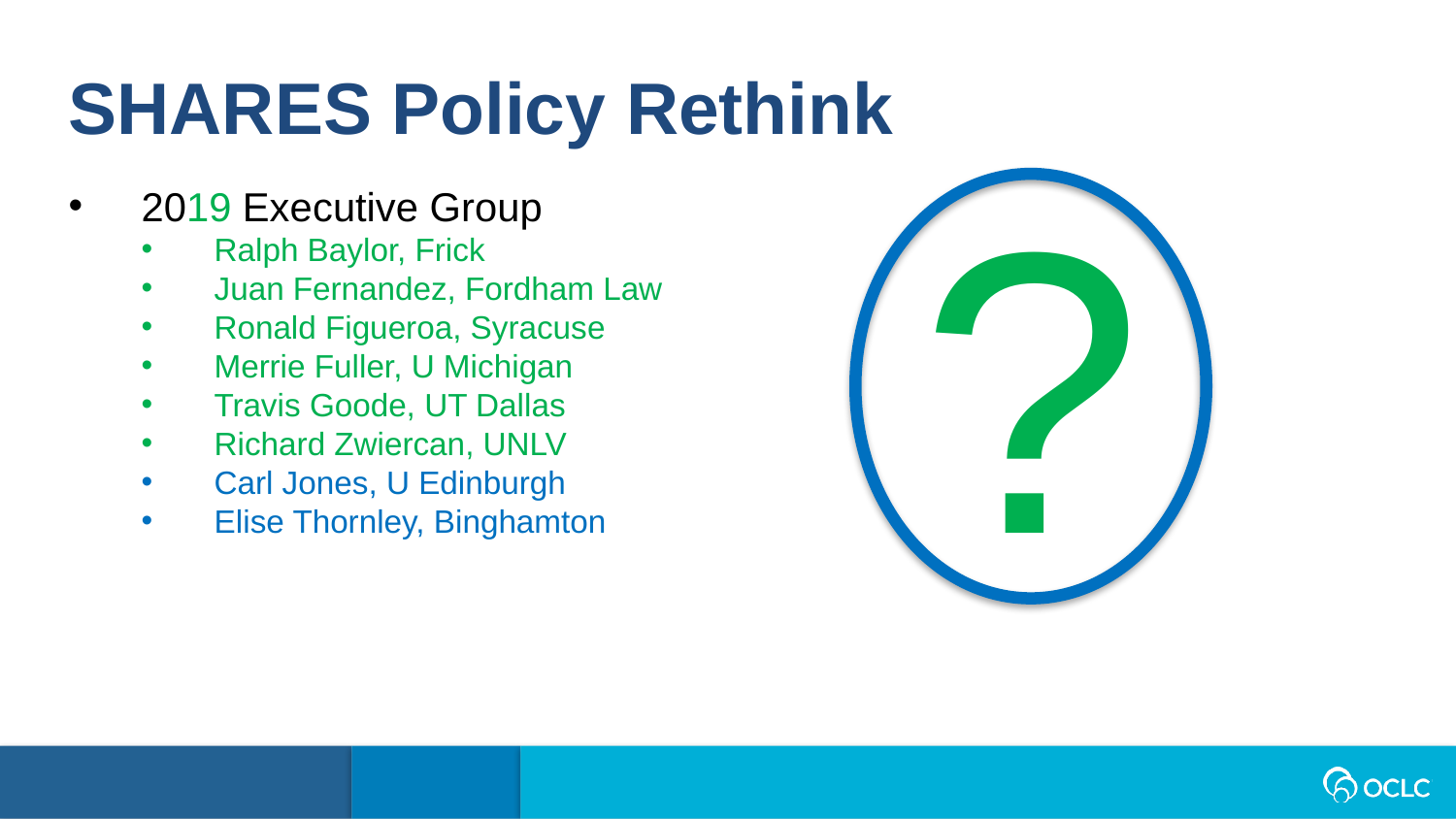

SHARES Policy Rethink
?
2019 Executive Group
Ralph Baylor, Frick
Juan Fernandez, Fordham Law
Ronald Figueroa, Syracuse
Merrie Fuller, U Michigan
Travis Goode, UT Dallas
Richard Zwiercan, UNLV
Carl Jones, U Edinburgh
Elise Thornley, Binghamton